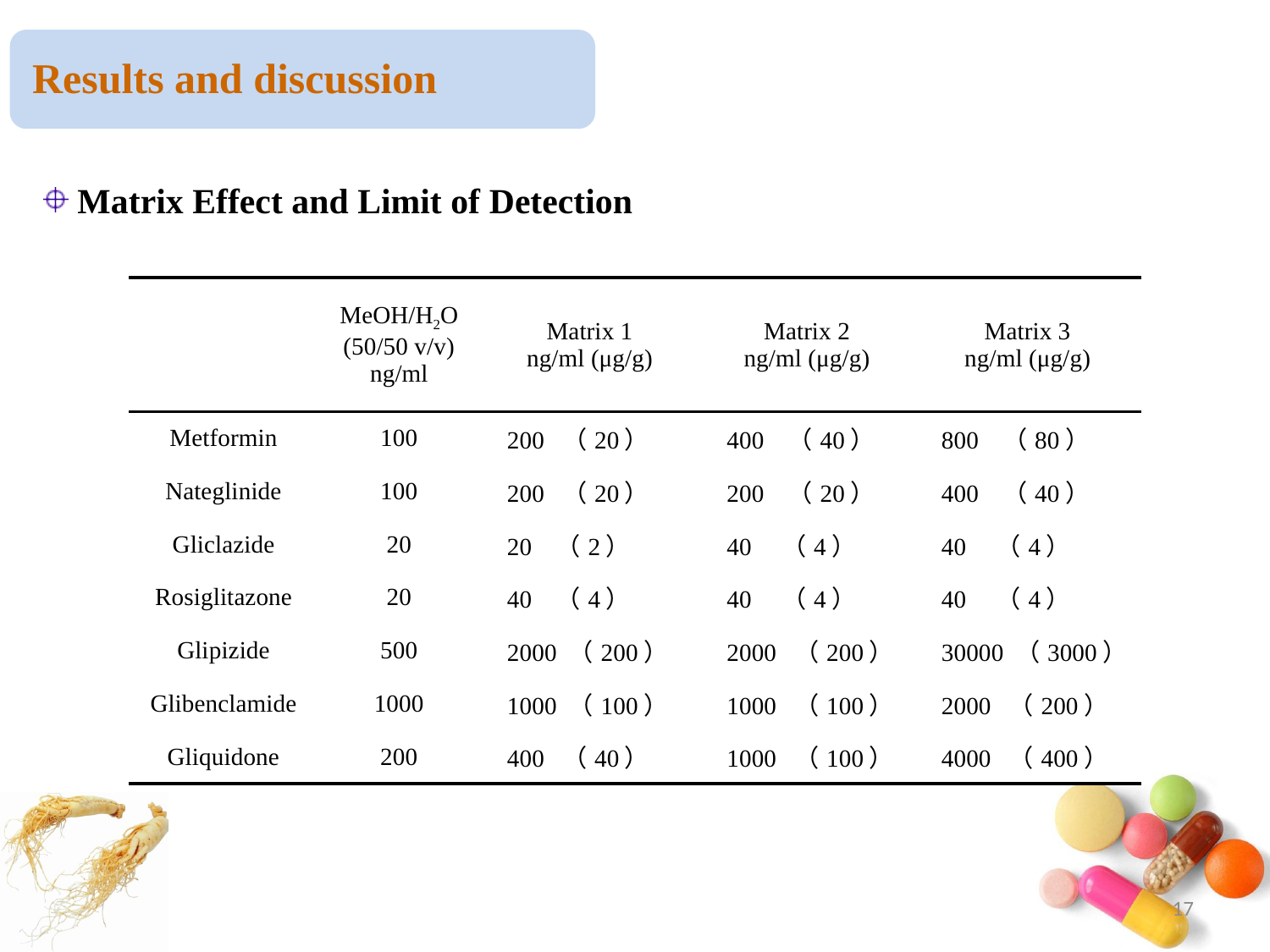

Results and discussion
 Matrix Effect and Limit of Detection
|  | MeOH/H2O (50/50 v/v) ng/ml | Matrix 1 ng/ml (μg/g) | Matrix 2 ng/ml (μg/g) | Matrix 3 ng/ml (μg/g) |
| --- | --- | --- | --- | --- |
| Metformin | 100 | 200 （20） | 400 （40） | 800 （80） |
| Nateglinide | 100 | 200 （20） | 200 （20） | 400 （40） |
| Gliclazide | 20 | 20 （2） | 40 （4） | 40 （4） |
| Rosiglitazone | 20 | 40 （4） | 40 （4） | 40 （4） |
| Glipizide | 500 | 2000 （200） | 2000 （200） | 30000 （3000） |
| Glibenclamide | 1000 | 1000 （100） | 1000 （100） | 2000 （200） |
| Gliquidone | 200 | 400 （40） | 1000 （100） | 4000 （400） |
17